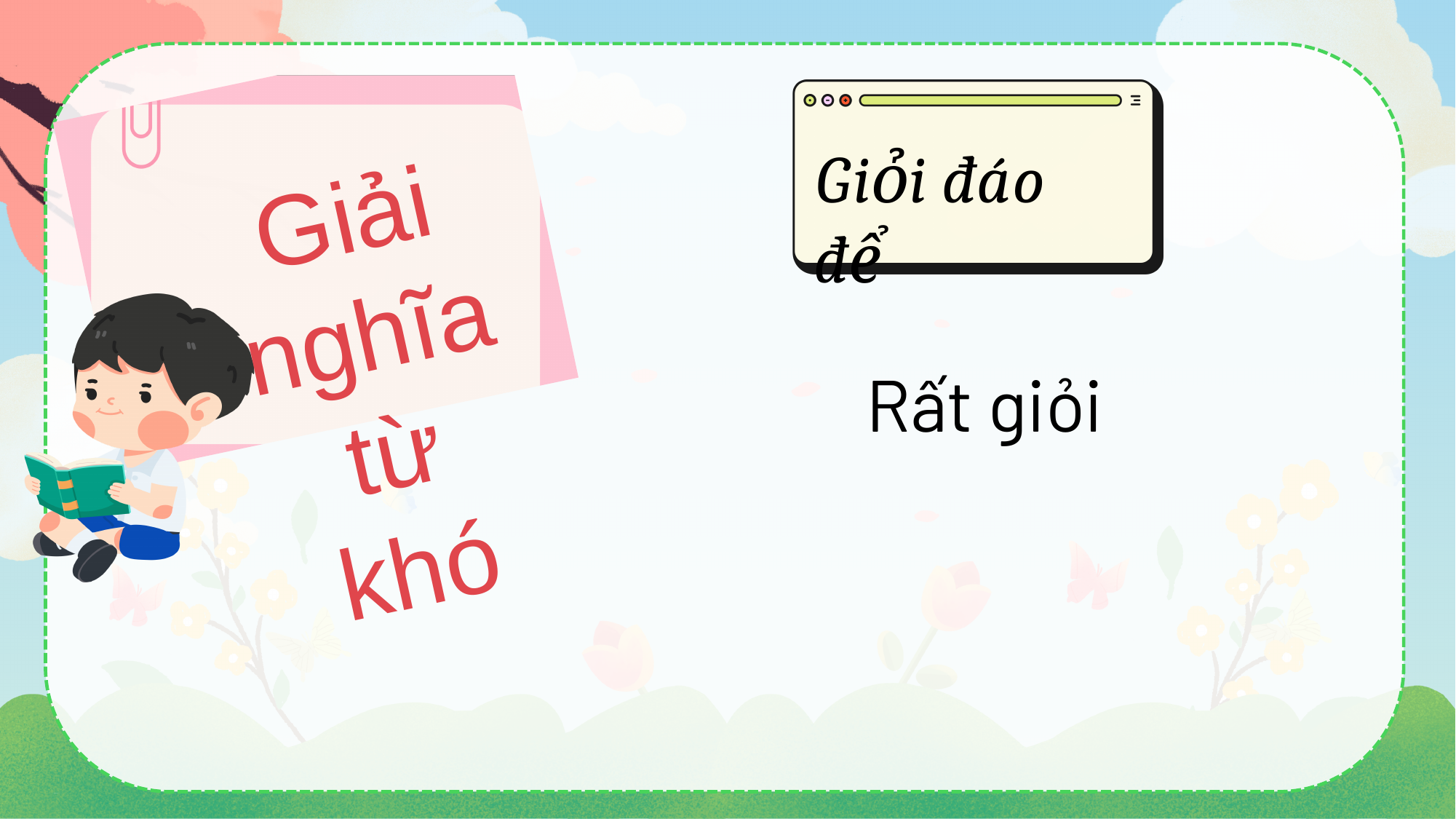

Giải nghĩa từ khó

Giỏi đáo để
Rất giỏi